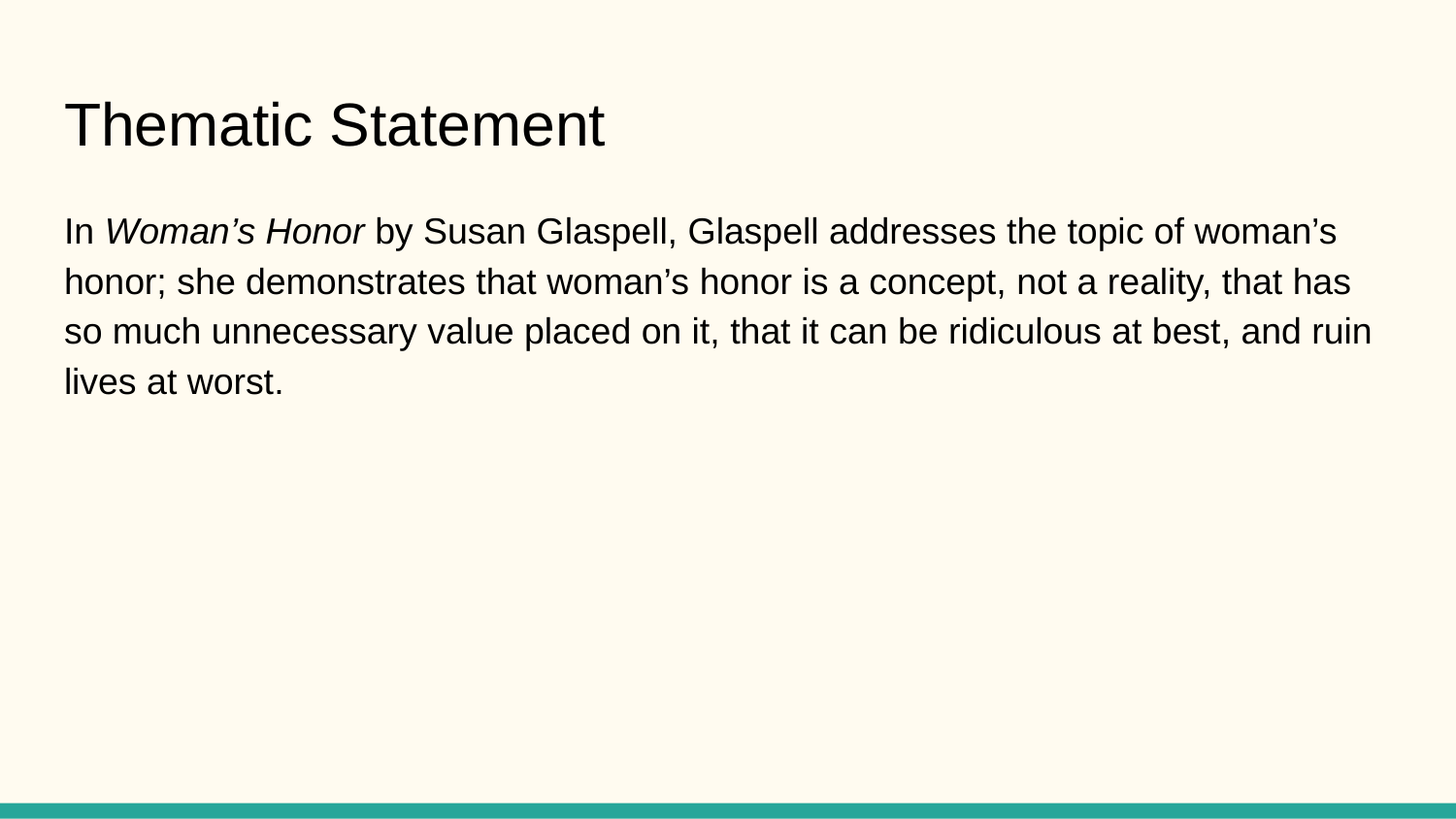

# Thematic Statement
In Woman’s Honor by Susan Glaspell, Glaspell addresses the topic of woman’s honor; she demonstrates that woman’s honor is a concept, not a reality, that has so much unnecessary value placed on it, that it can be ridiculous at best, and ruin lives at worst.